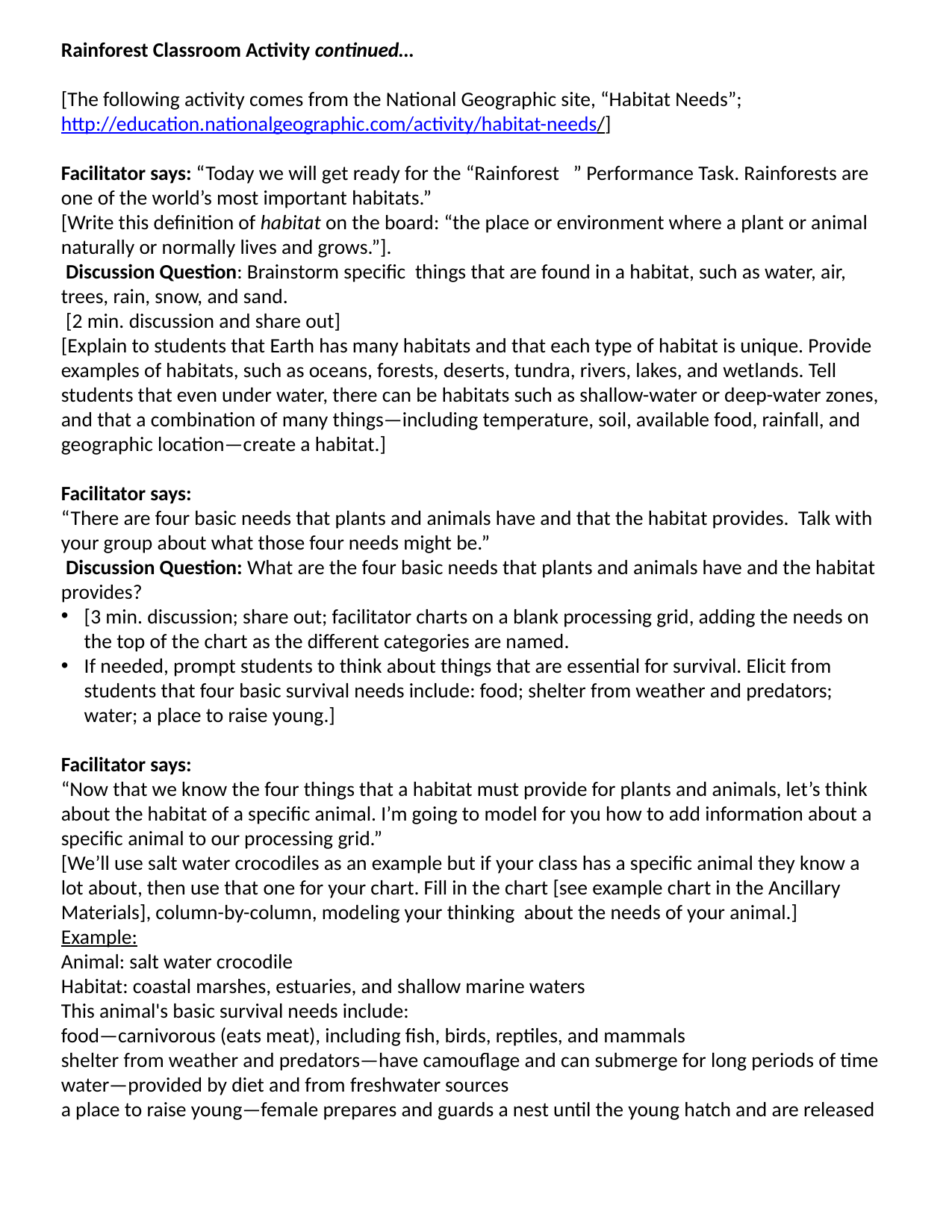

Rainforest Classroom Activity continued…

[The following activity comes from the National Geographic site, “Habitat Needs”; http://education.nationalgeographic.com/activity/habitat-needs/]

Facilitator says: “Today we will get ready for the “Rainforest   ” Performance Task. Rainforests are one of the world’s most important habitats.”
[Write this definition of habitat on the board: “the place or environment where a plant or animal naturally or normally lives and grows.”].
 Discussion Question: Brainstorm specific  things that are found in a habitat, such as water, air, trees, rain, snow, and sand.
 [2 min. discussion and share out]
[Explain to students that Earth has many habitats and that each type of habitat is unique. Provide examples of habitats, such as oceans, forests, deserts, tundra, rivers, lakes, and wetlands. Tell students that even under water, there can be habitats such as shallow-water or deep-water zones, and that a combination of many things—including temperature, soil, available food, rainfall, and geographic location—create a habitat.]
Facilitator says:
“There are four basic needs that plants and animals have and that the habitat provides.  Talk with your group about what those four needs might be.”
 Discussion Question: What are the four basic needs that plants and animals have and the habitat provides?
[3 min. discussion; share out; facilitator charts on a blank processing grid, adding the needs on the top of the chart as the different categories are named.
If needed, prompt students to think about things that are essential for survival. Elicit from students that four basic survival needs include: food; shelter from weather and predators; water; a place to raise young.]

Facilitator says:
“Now that we know the four things that a habitat must provide for plants and animals, let’s think about the habitat of a specific animal. I’m going to model for you how to add information about a specific animal to our processing grid.”
[We’ll use salt water crocodiles as an example but if your class has a specific animal they know a lot about, then use that one for your chart. Fill in the chart [see example chart in the Ancillary Materials], column-by-column, modeling your thinking  about the needs of your animal.]
Example:
Animal: salt water crocodile
Habitat: coastal marshes, estuaries, and shallow marine waters
This animal's basic survival needs include:
food—carnivorous (eats meat), including fish, birds, reptiles, and mammals
shelter from weather and predators—have camouflage and can submerge for long periods of time
water—provided by diet and from freshwater sources
a place to raise young—female prepares and guards a nest until the young hatch and are released